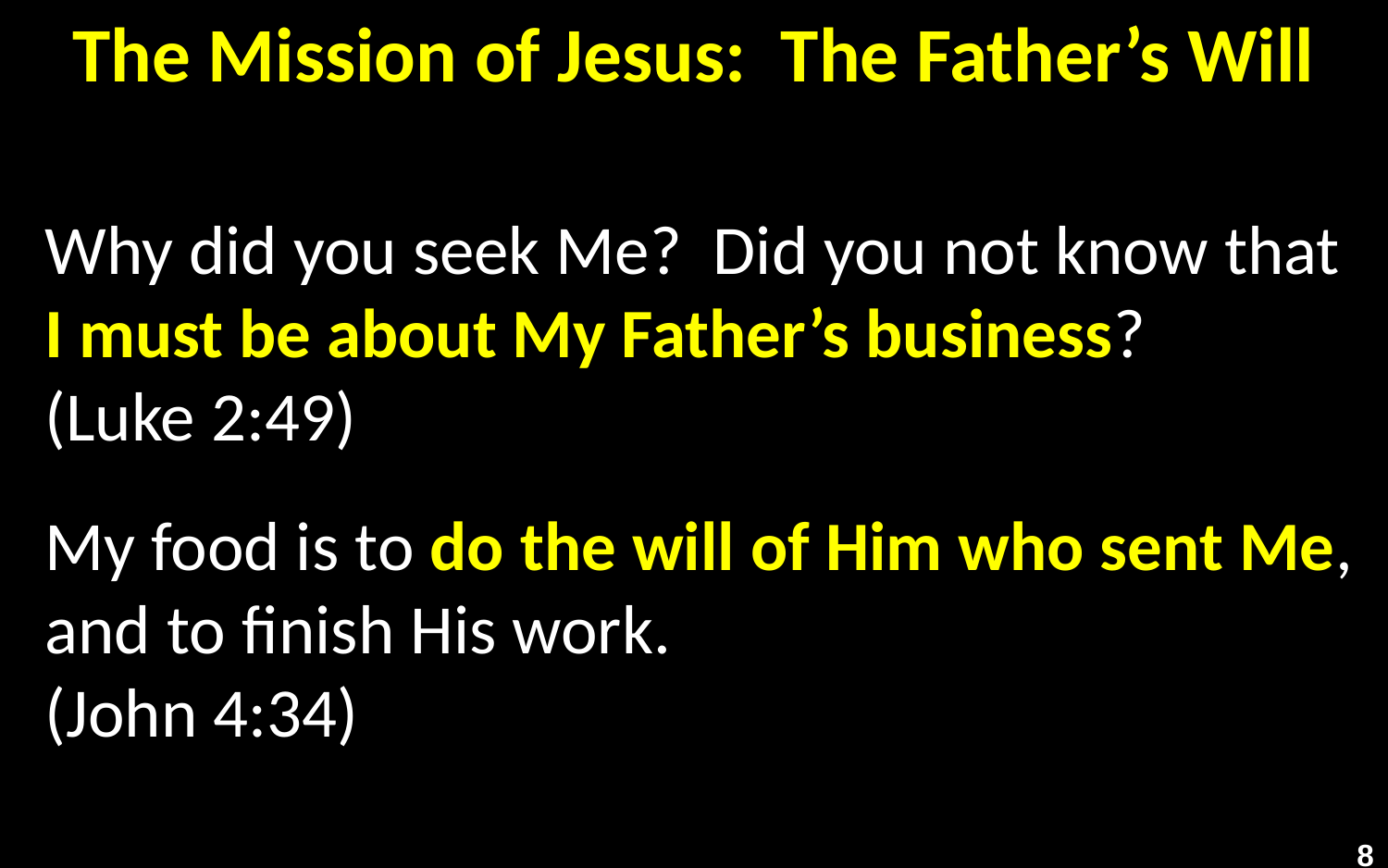

# The Mission of Jesus:  The Father’s Will
Why did you seek Me?  Did you not know that I must be about My Father’s business?
(Luke 2:49)
My food is to do the will of Him who sent Me, and to finish His work.
(John 4:34)
8